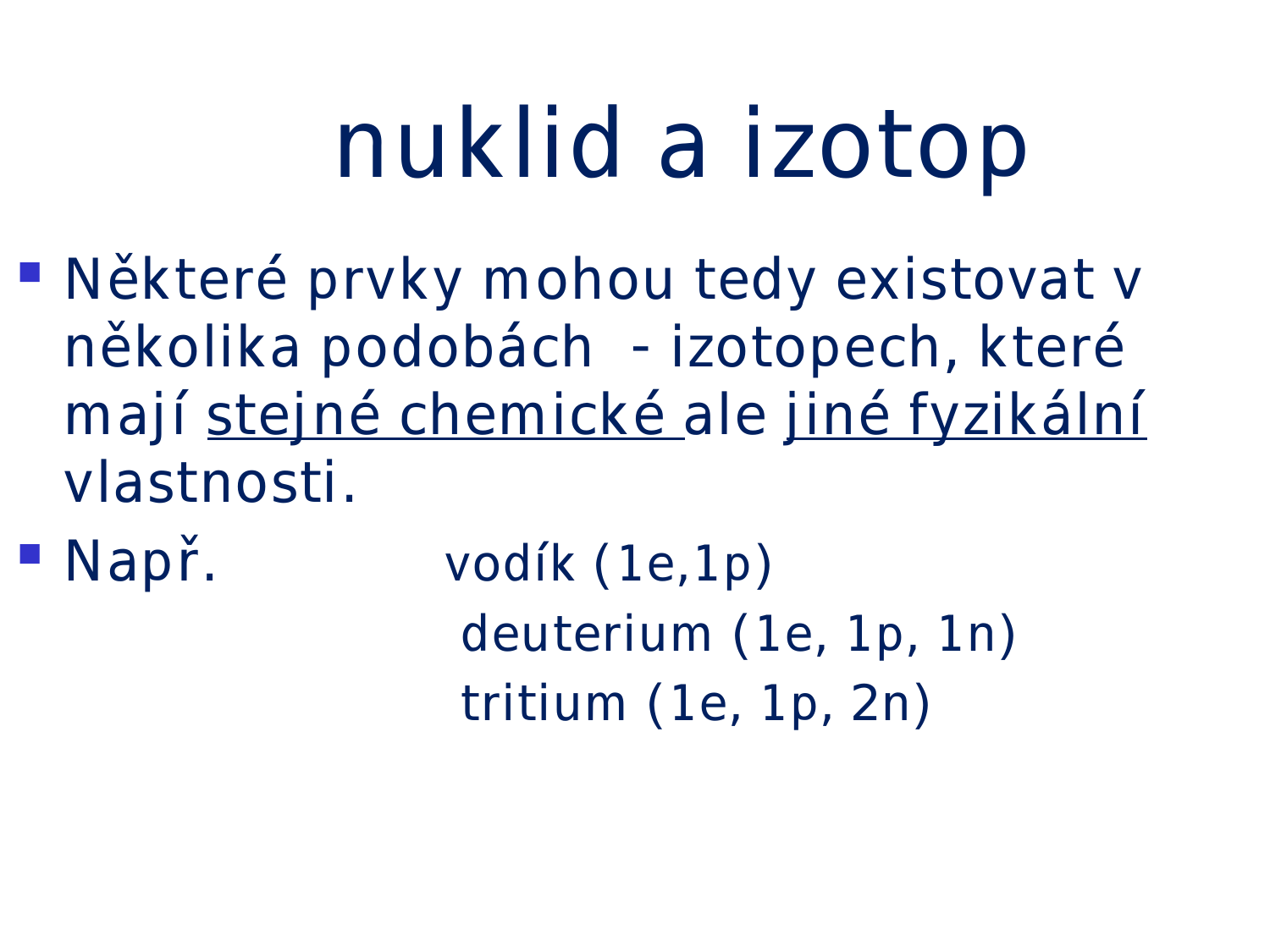

# nuklid a izotop
Některé prvky mohou tedy existovat v několika podobách  - izotopech, které mají stejné chemické ale jiné fyzikální vlastnosti.
Např. 		vodík (1e,1p)
 			deuterium (1e, 1p, 1n)
			tritium (1e, 1p, 2n)
1.vržený stín
2.plný stín